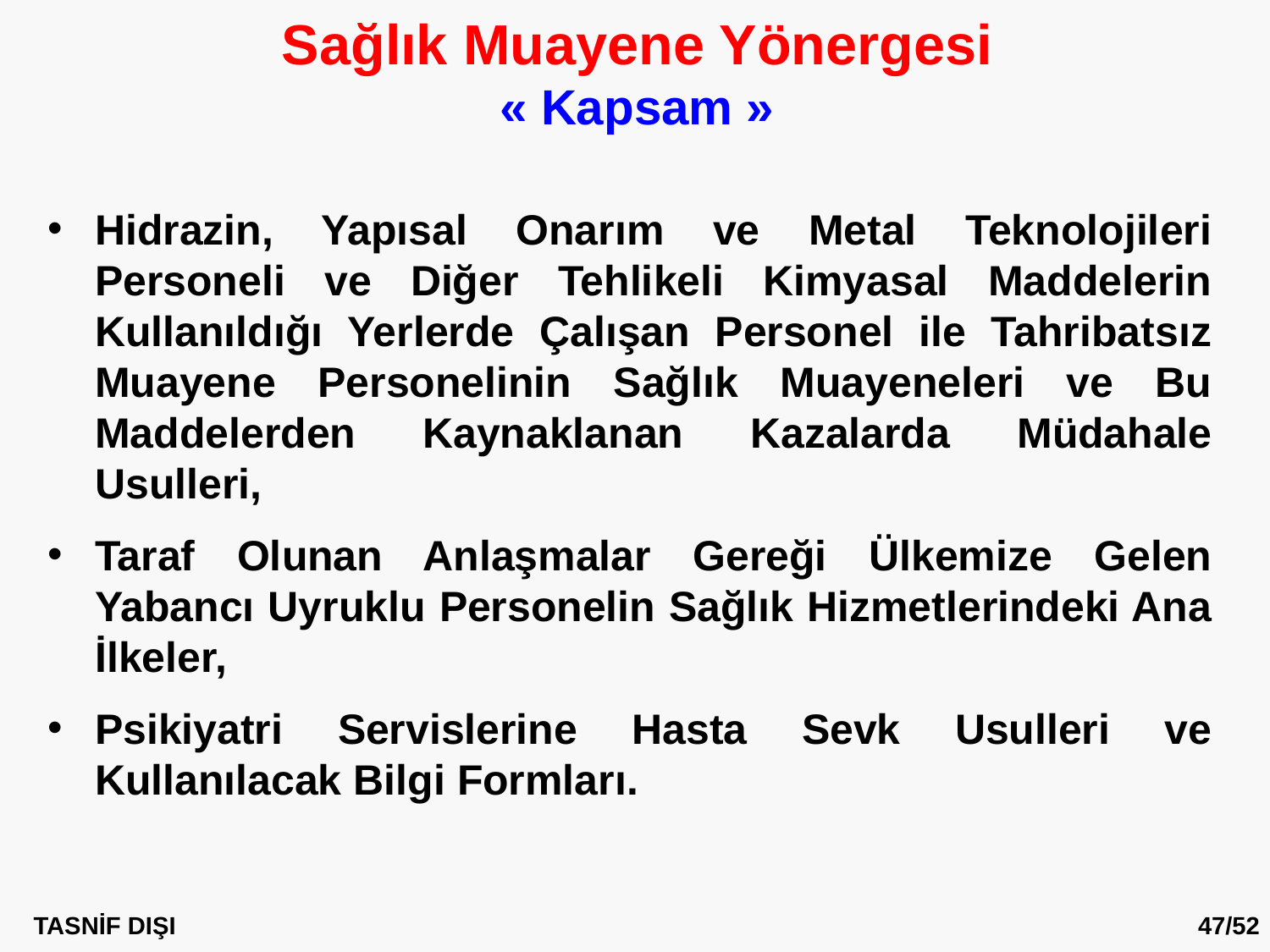

Sağlık Muayene Yönergesi
« Kapsam »
Hidrazin, Yapısal Onarım ve Metal Teknolojileri Personeli ve Diğer Tehlikeli Kimyasal Maddelerin Kullanıldığı Yerlerde Çalışan Personel ile Tahribatsız Muayene Personelinin Sağlık Muayeneleri ve Bu Maddelerden Kaynaklanan Kazalarda Müdahale Usulleri,
Taraf Olunan Anlaşmalar Gereği Ülkemize Gelen Yabancı Uyruklu Personelin Sağlık Hizmetlerindeki Ana İlkeler,
Psikiyatri Servislerine Hasta Sevk Usulleri ve Kullanılacak Bilgi Formları.